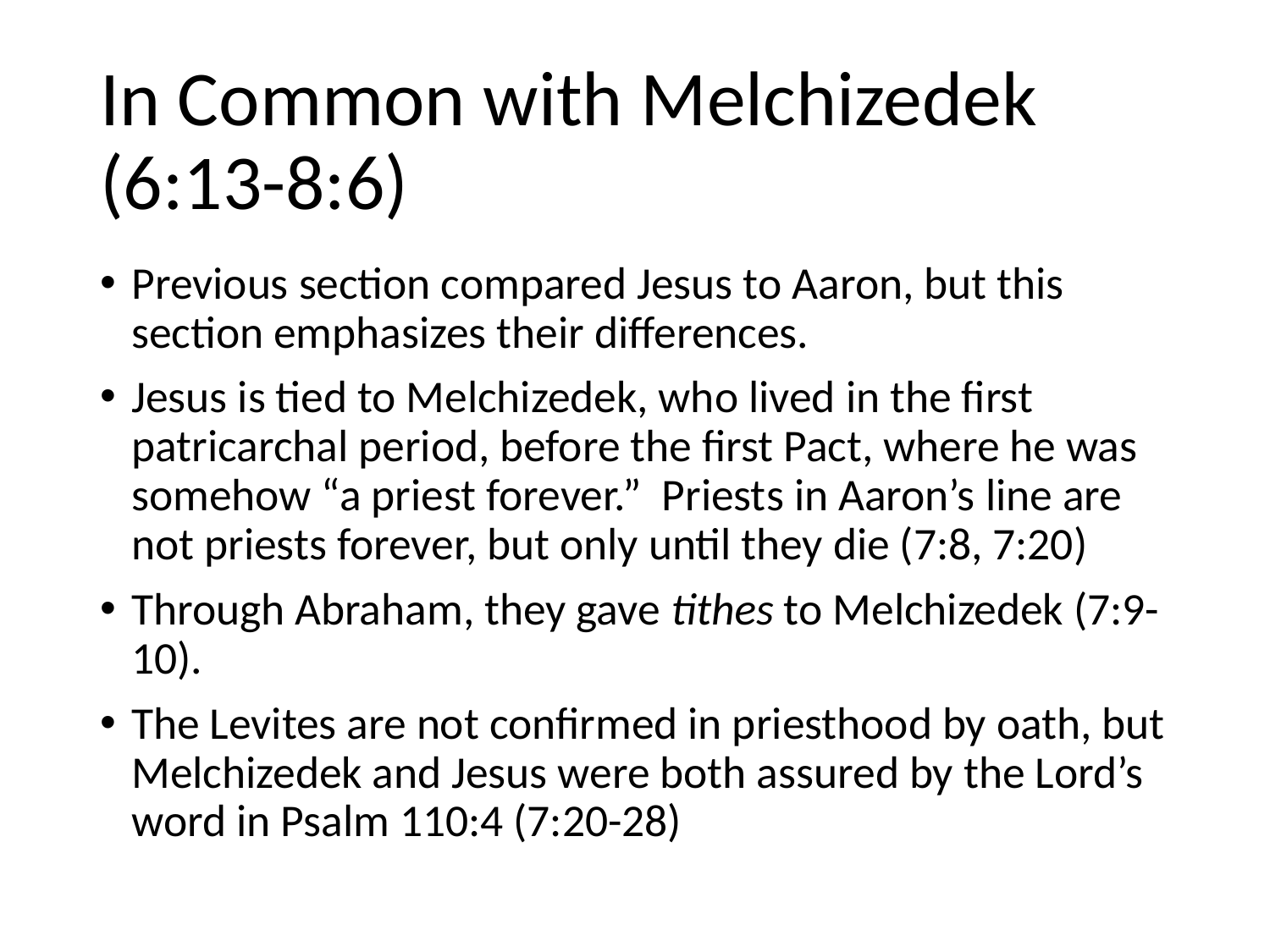

# In Common with Melchizedek (6:13-8:6)
Previous section compared Jesus to Aaron, but this section emphasizes their differences.
Jesus is tied to Melchizedek, who lived in the first patricarchal period, before the first Pact, where he was somehow “a priest forever.”  Priests in Aaron’s line are not priests forever, but only until they die (7:8, 7:20)
Through Abraham, they gave tithes to Melchizedek (7:9-10).
The Levites are not confirmed in priesthood by oath, but Melchizedek and Jesus were both assured by the Lord’s word in Psalm 110:4 (7:20-28)